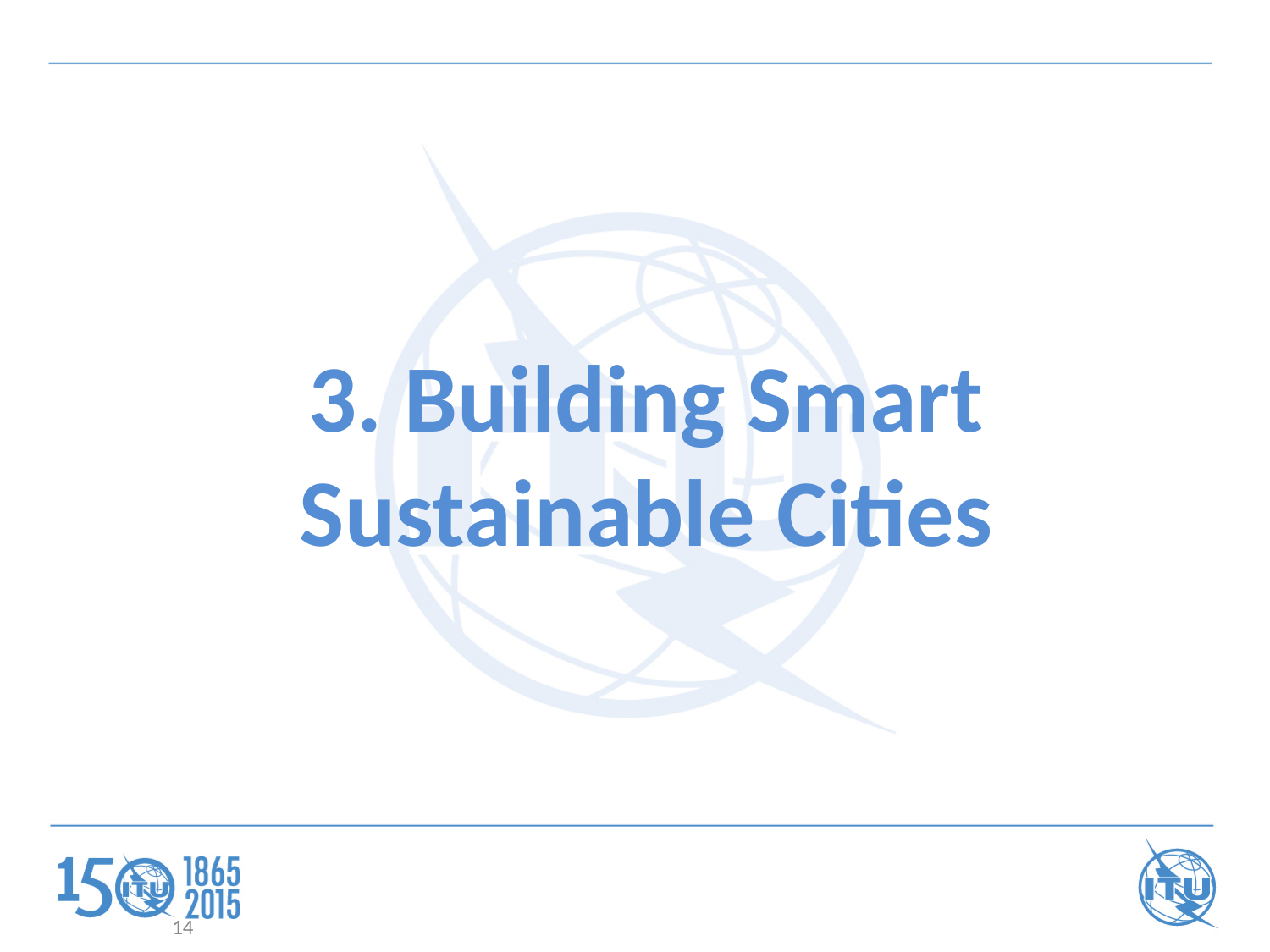

# 3. Building Smart Sustainable Cities
14